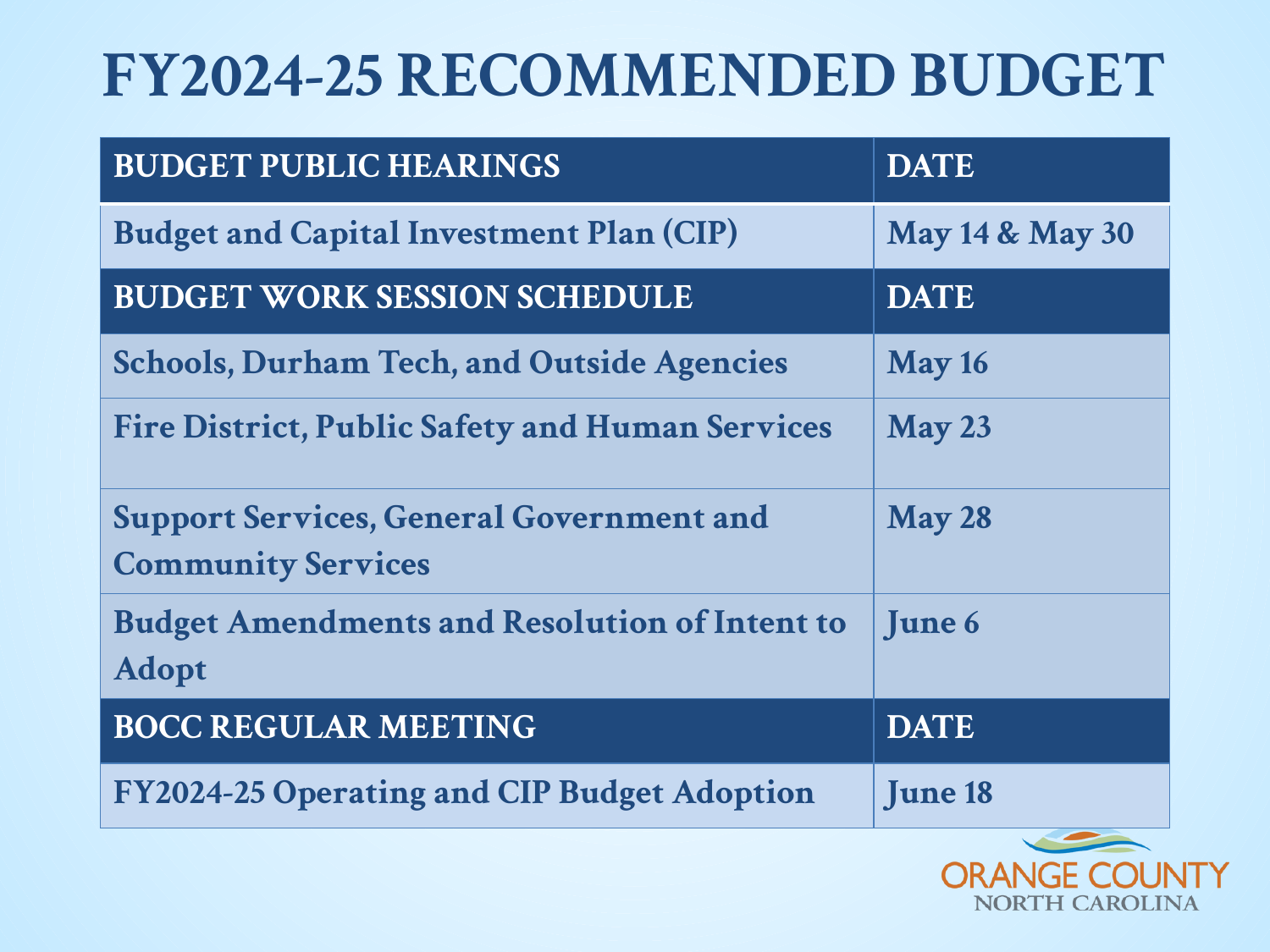

FY2024-25 recommended budget

| BUDGET PUBLIC HEARINGS | DATE |
| --- | --- |
| Budget and Capital Investment Plan (CIP) | May 14 & May 30 |
| BUDGET WORK SESSION SCHEDULE | DATE |
| Schools, Durham Tech, and Outside Agencies | May 16 |
| Fire District, Public Safety and Human Services | May 23 |
| Support Services, General Government and Community Services | May 28 |
| Budget Amendments and Resolution of Intent to Adopt | June 6 |
| BOCC REGULAR MEETING | DATE |
| FY2024-25 Operating and CIP Budget Adoption | June 18 |